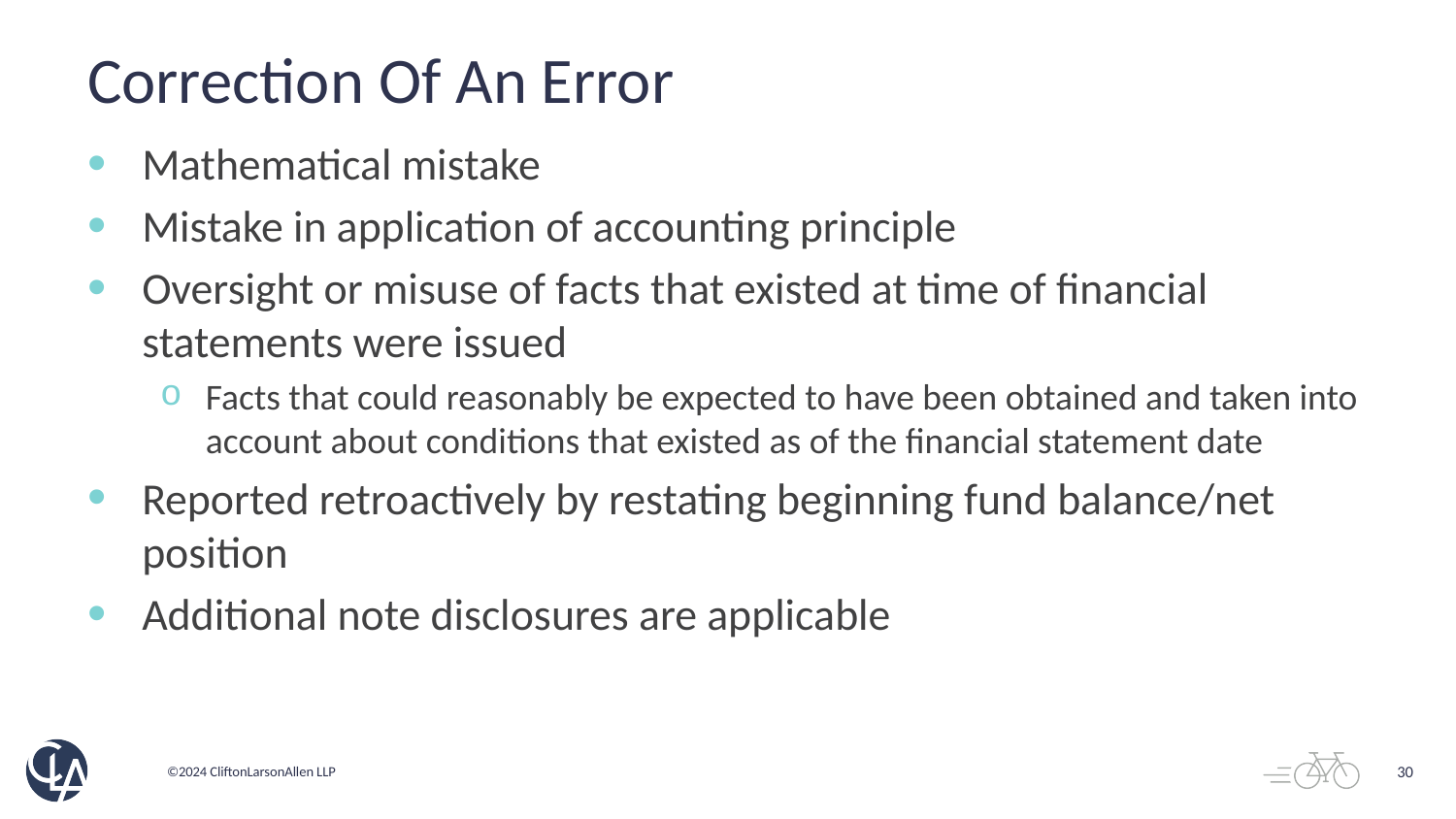

# Correction Of An Error
Mathematical mistake
Mistake in application of accounting principle
Oversight or misuse of facts that existed at time of financial statements were issued
Facts that could reasonably be expected to have been obtained and taken into account about conditions that existed as of the financial statement date
Reported retroactively by restating beginning fund balance/net position
Additional note disclosures are applicable

30